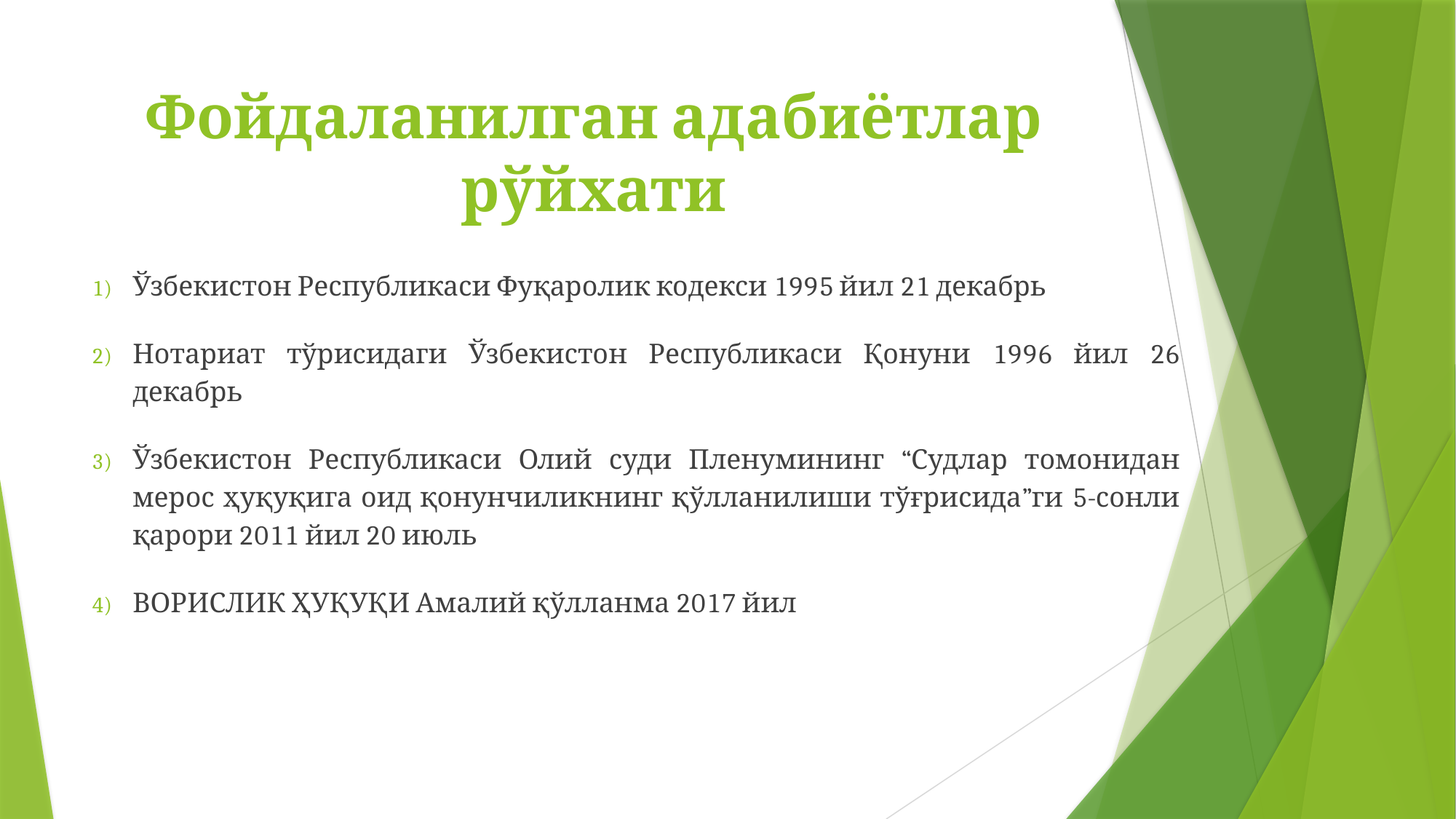

# Фойдаланилган адабиётлар рўйхати
Ўзбекистон Республикаси Фуқаролик кодекси 1995 йил 21 декабрь
Нотариат тўрисидаги Ўзбекистон Республикаси Қонуни 1996 йил 26 декабрь
Ўзбекистон Республикаси Олий суди Пленумининг “Судлар томонидан мерос ҳуқуқига оид қонунчиликнинг қўлланилиши тўғрисида”ги 5-сонли қарори 2011 йил 20 июль
ВОРИСЛИК ҲУҚУҚИ Амалий қўлланма 2017 йил